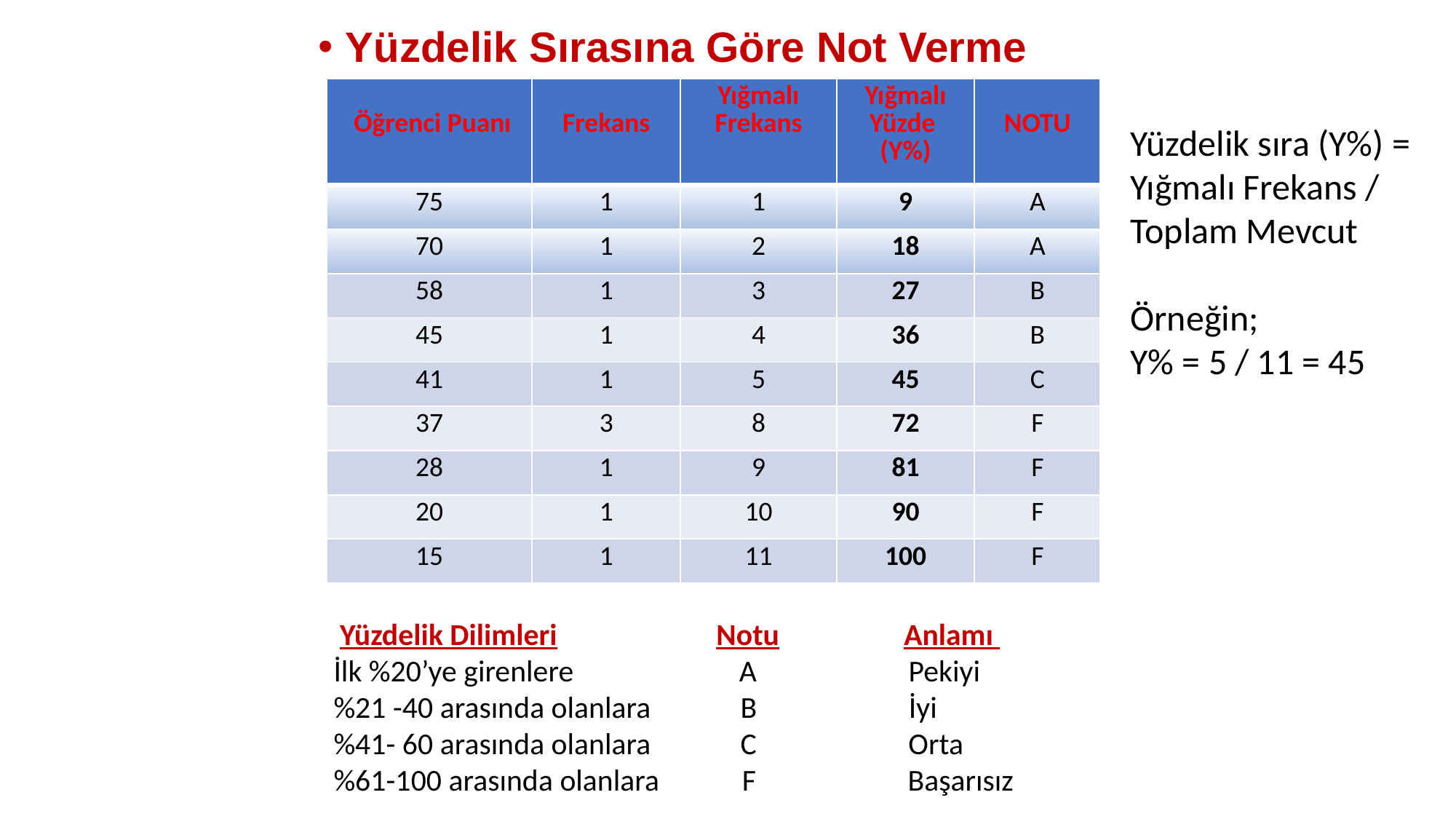

Yüzdelik Sırasına Göre Not Verme
| Öğrenci Puanı | Frekans | Yığmalı Frekans | Yığmalı Yüzde (Y%) | NOTU |
| --- | --- | --- | --- | --- |
| 75 | 1 | 1 | 9 | A |
| 70 | 1 | 2 | 18 | A |
| 58 | 1 | 3 | 27 | B |
| 45 | 1 | 4 | 36 | B |
| 41 | 1 | 5 | 45 | C |
| 37 | 3 | 8 | 72 | F |
| 28 | 1 | 9 | 81 | F |
| 20 | 1 | 10 | 90 | F |
| 15 | 1 | 11 | 100 | F |
Yüzdelik sıra (Y%) = Yığmalı Frekans / Toplam Mevcut

Örneğin;
Y% = 5 / 11 = 45
 Yüzdelik Dilimleri                       Notu                  Anlamı
İlk %20’ye girenlere                        A                      Pekiyi
%21 -40 arasında olanlara             B                      İyi
%41- 60 arasında olanlara             C                      Orta
%61-100 arasında olanlara            F                      Başarısız